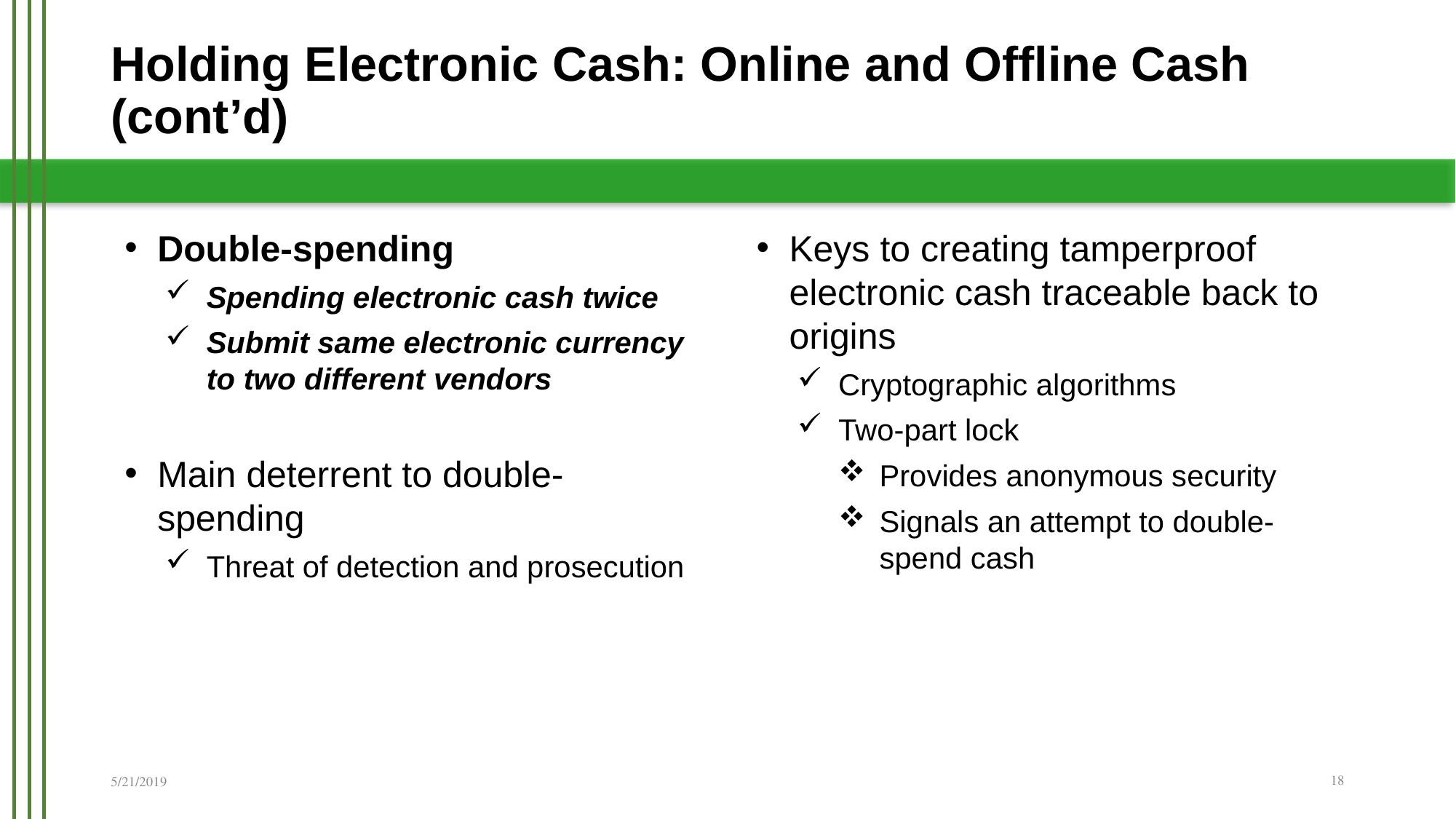

# Holding Electronic Cash: Online and Offline Cash (cont’d)
Double-spending
Spending electronic cash twice
Submit same electronic currency to two different vendors

Main deterrent to double-spending
Threat of detection and prosecution
Keys to creating tamperproof electronic cash traceable back to origins
Cryptographic algorithms
Two-part lock
Provides anonymous security
Signals an attempt to double-spend cash

5/21/2019
18